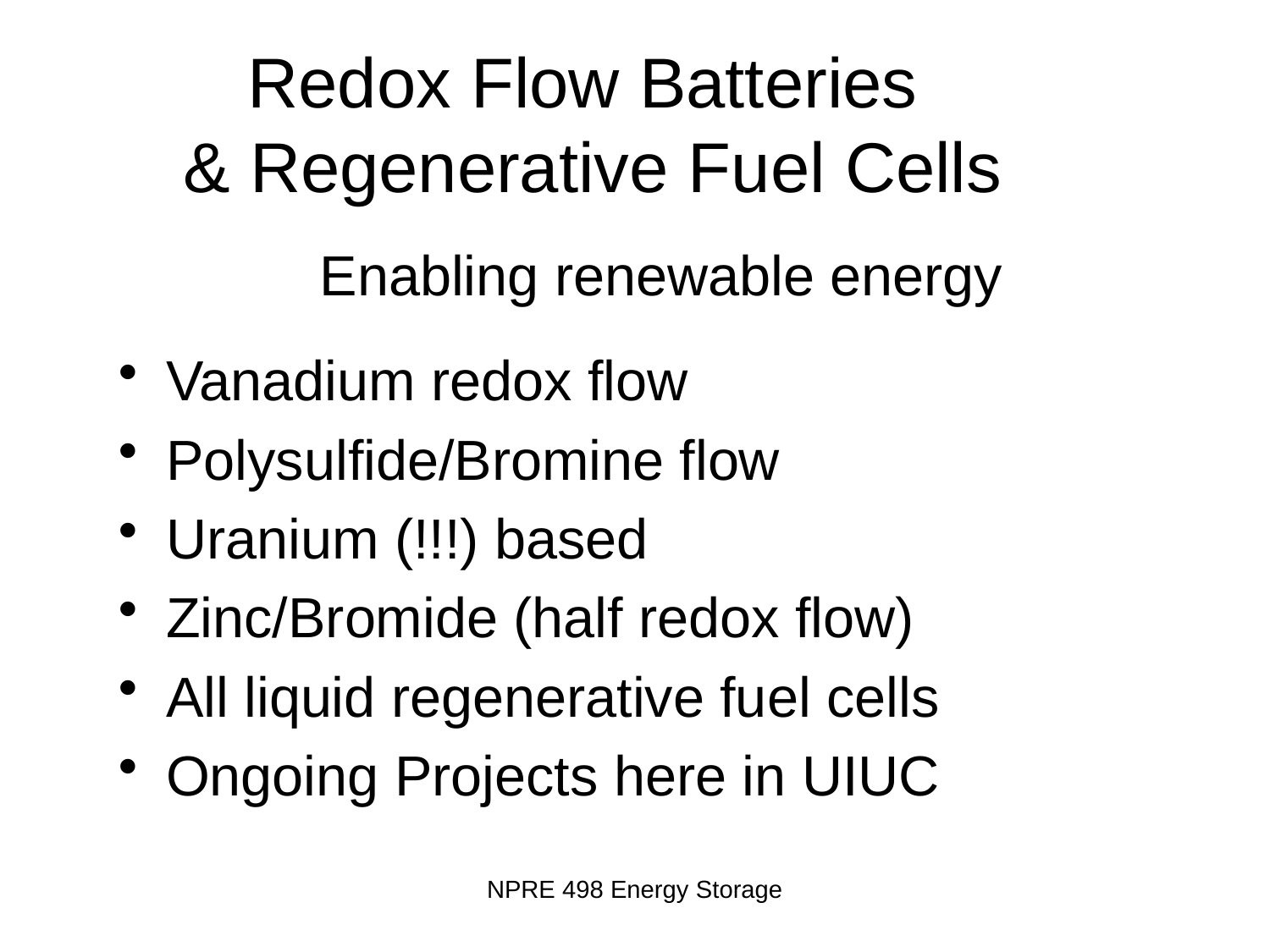

Redox Flow Batteries
& Regenerative Fuel Cells
Enabling renewable energy
Vanadium redox flow
Polysulfide/Bromine flow
Uranium (!!!) based
Zinc/Bromide (half redox flow)
All liquid regenerative fuel cells
Ongoing Projects here in UIUC

NPRE 498 Energy Storage